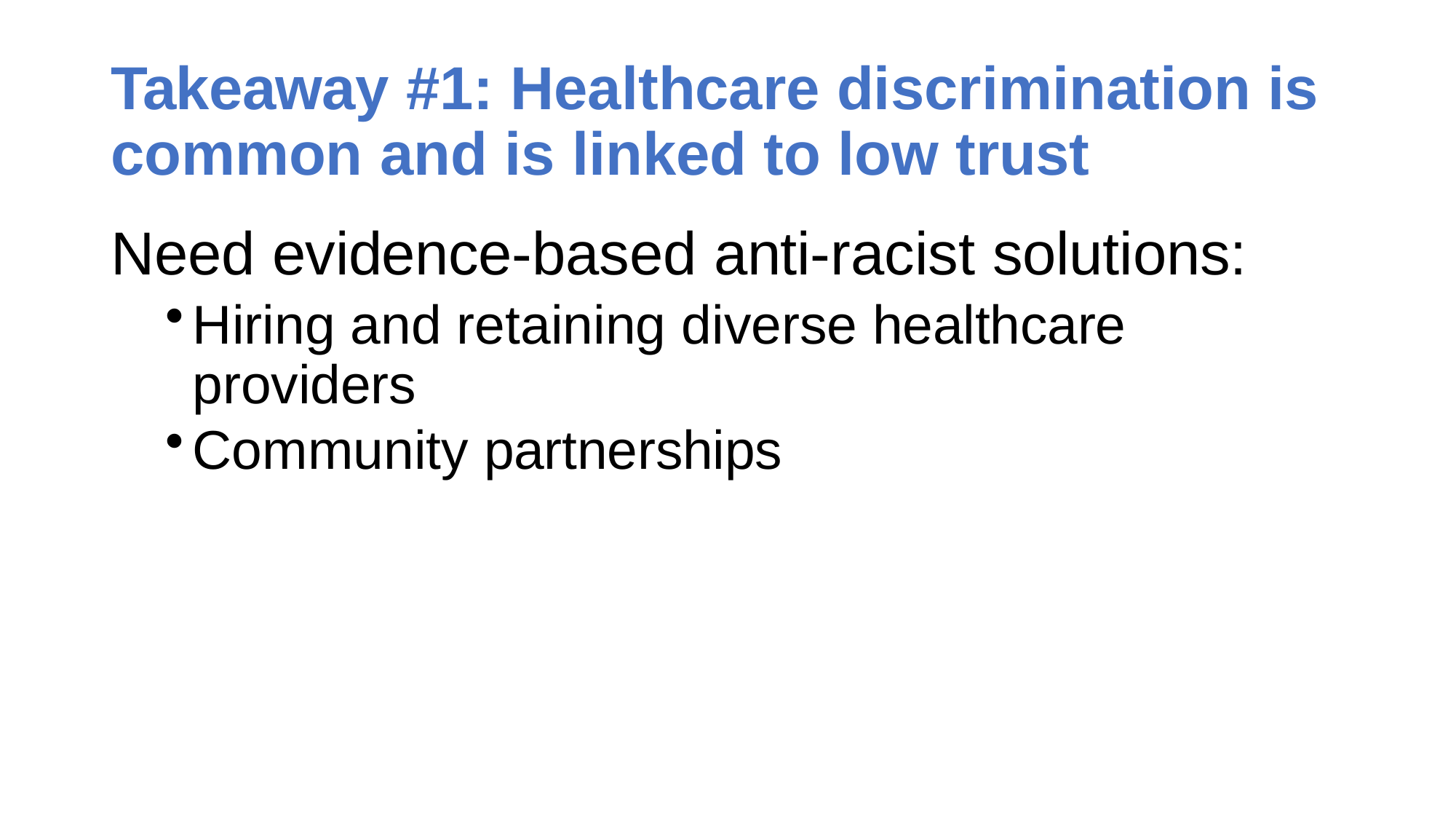

# Takeaway #1: Healthcare discrimination is common and is linked to low trust
Need evidence-based anti-racist solutions:
Hiring and retaining diverse healthcare providers
Community partnerships